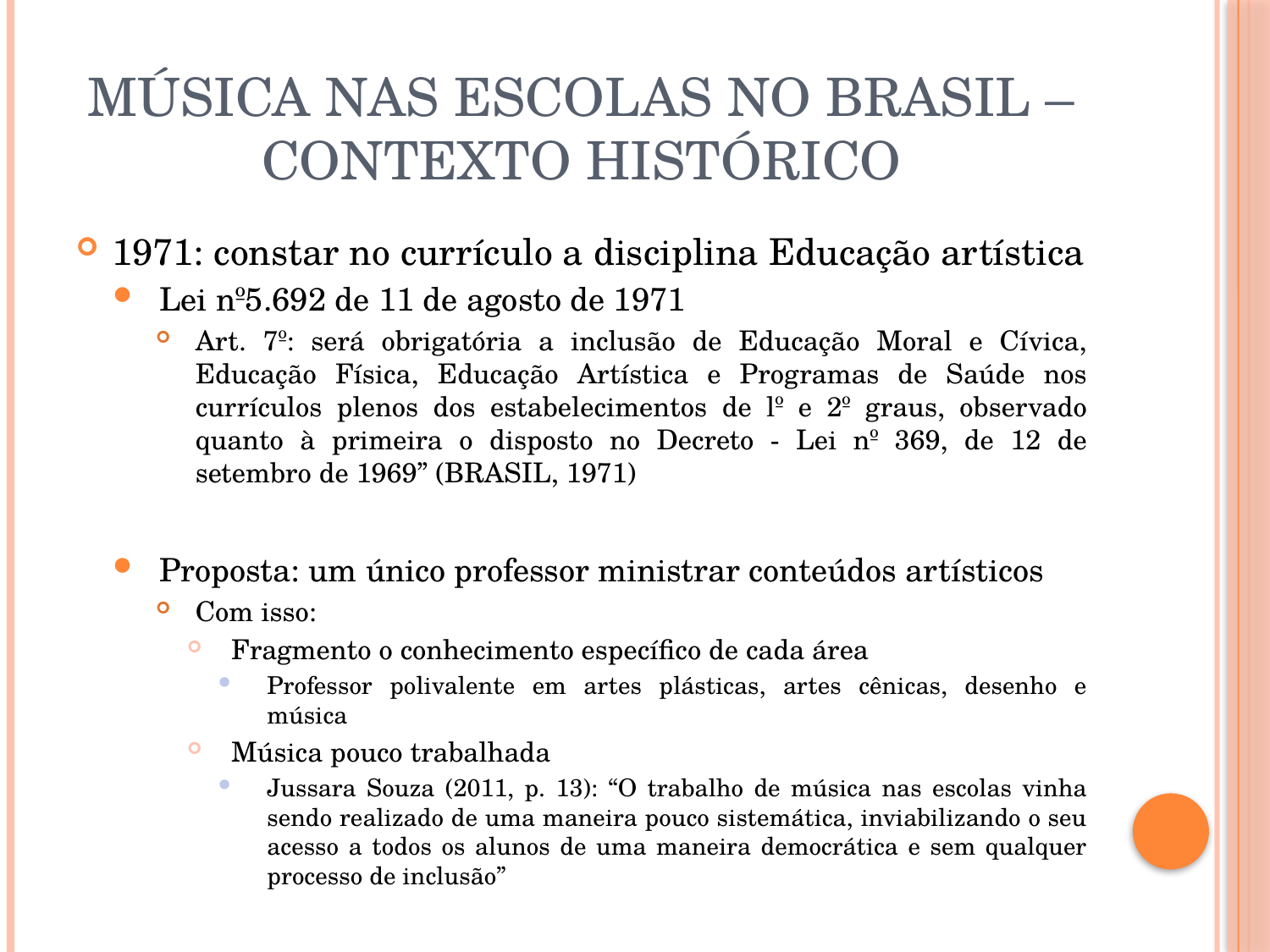

# Música nas escolas no Brasil – contexto histórico
1971: constar no currículo a disciplina Educação artística
Lei nº5.692 de 11 de agosto de 1971
Art. 7º: será obrigatória a inclusão de Educação Moral e Cívica, Educação Física, Educação Artística e Programas de Saúde nos currículos plenos dos estabelecimentos de lº e 2º graus, observado quanto à primeira o disposto no Decreto - Lei nº 369, de 12 de setembro de 1969” (BRASIL, 1971)

Proposta: um único professor ministrar conteúdos artísticos
Com isso:
Fragmento o conhecimento específico de cada área
Professor polivalente em artes plásticas, artes cênicas, desenho e música
Música pouco trabalhada
Jussara Souza (2011, p. 13): “O trabalho de música nas escolas vinha sendo realizado de uma maneira pouco sistemática, inviabilizando o seu acesso a todos os alunos de uma maneira democrática e sem qualquer processo de inclusão”